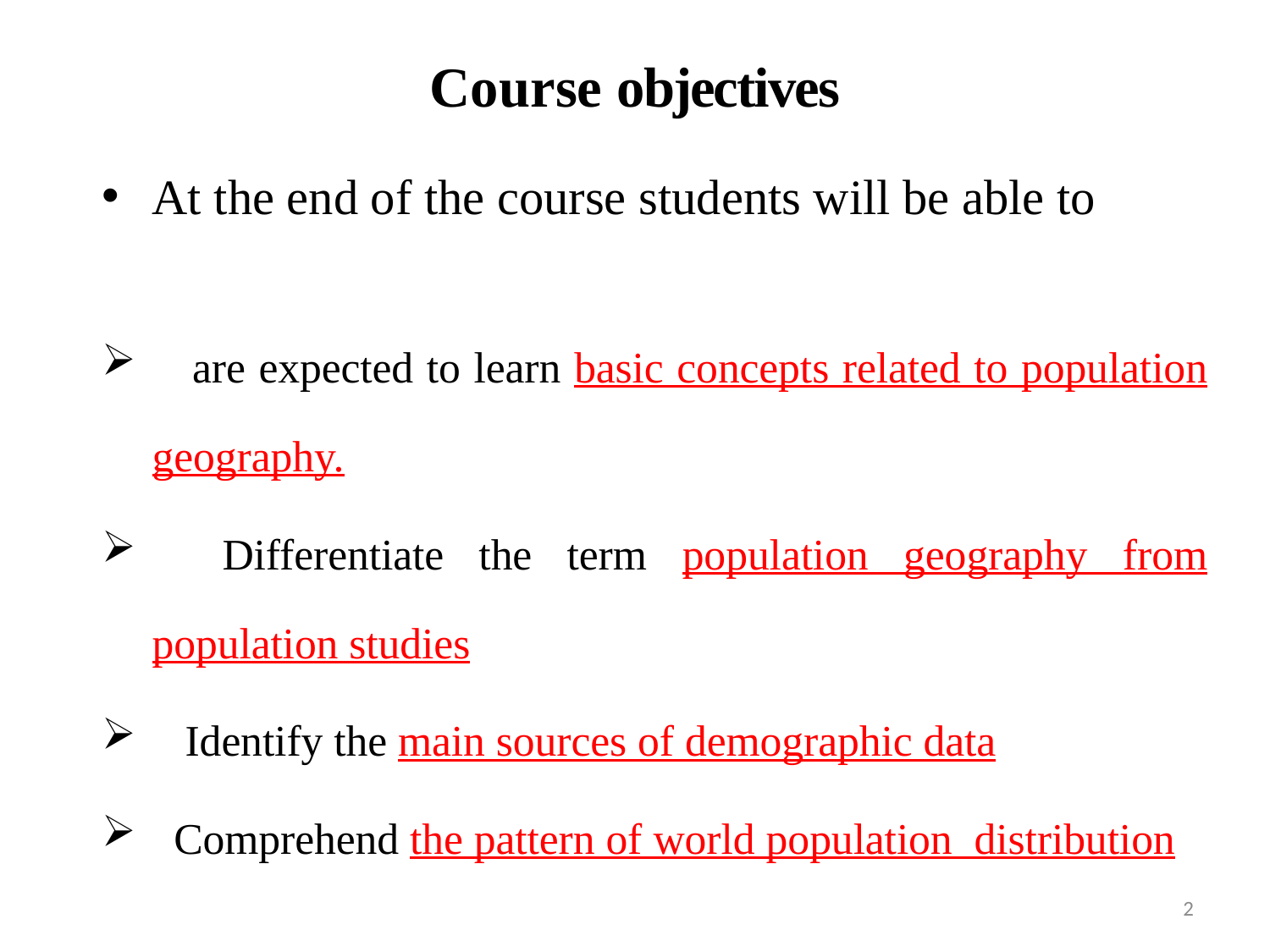

# Course objectives
At the end of the course students will be able to

   are expected to learn basic concepts related to population geography.
  Differentiate the term population geography from population studies
   Identify the main sources of demographic data
  Comprehend the pattern of world population  distribution

2